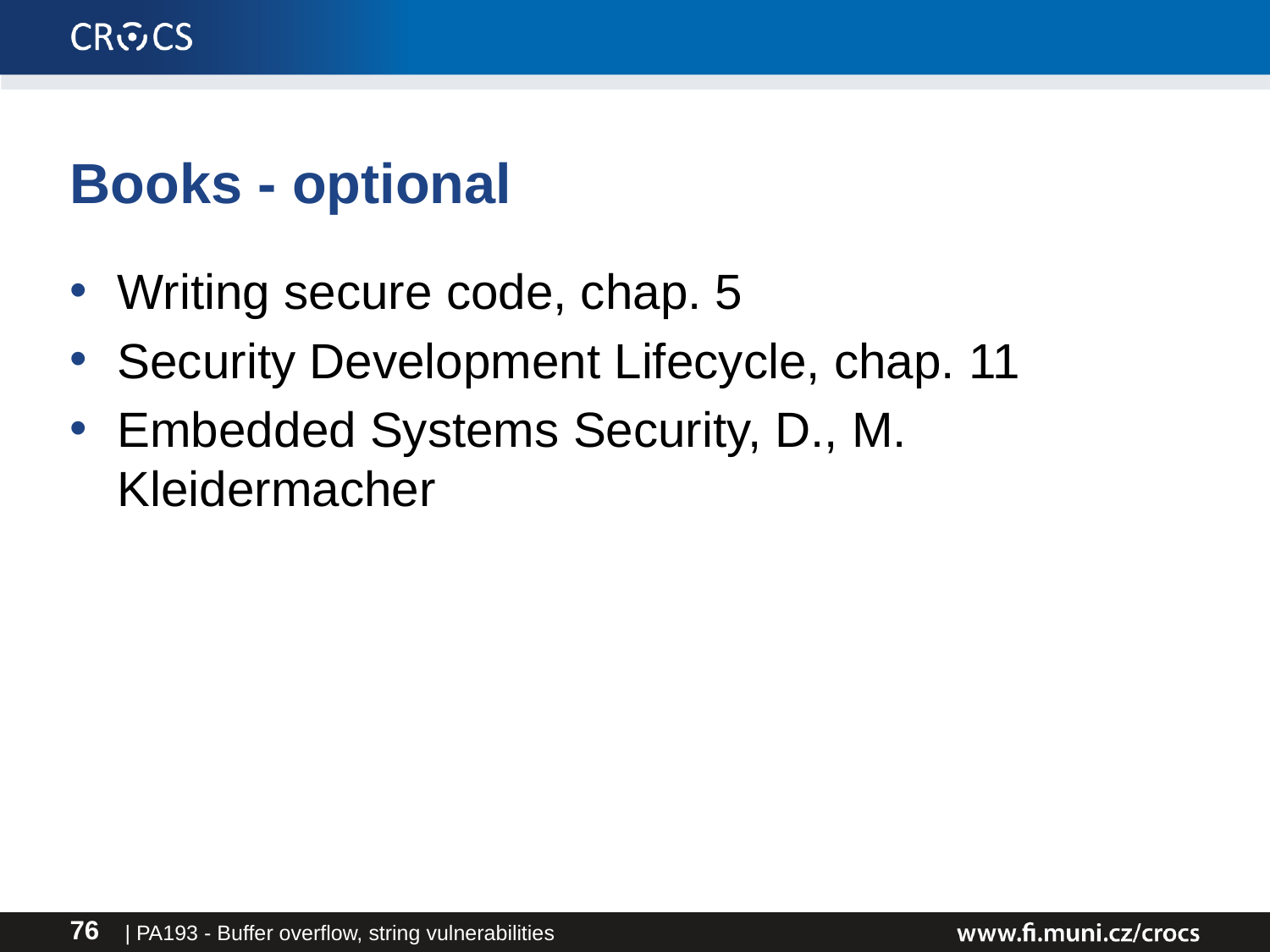

# Books - optional
Writing secure code, chap. 5
Security Development Lifecycle, chap. 11
Embedded Systems Security, D., M. Kleidermacher

| PA193 - Buffer overflow, string vulnerabilities
76